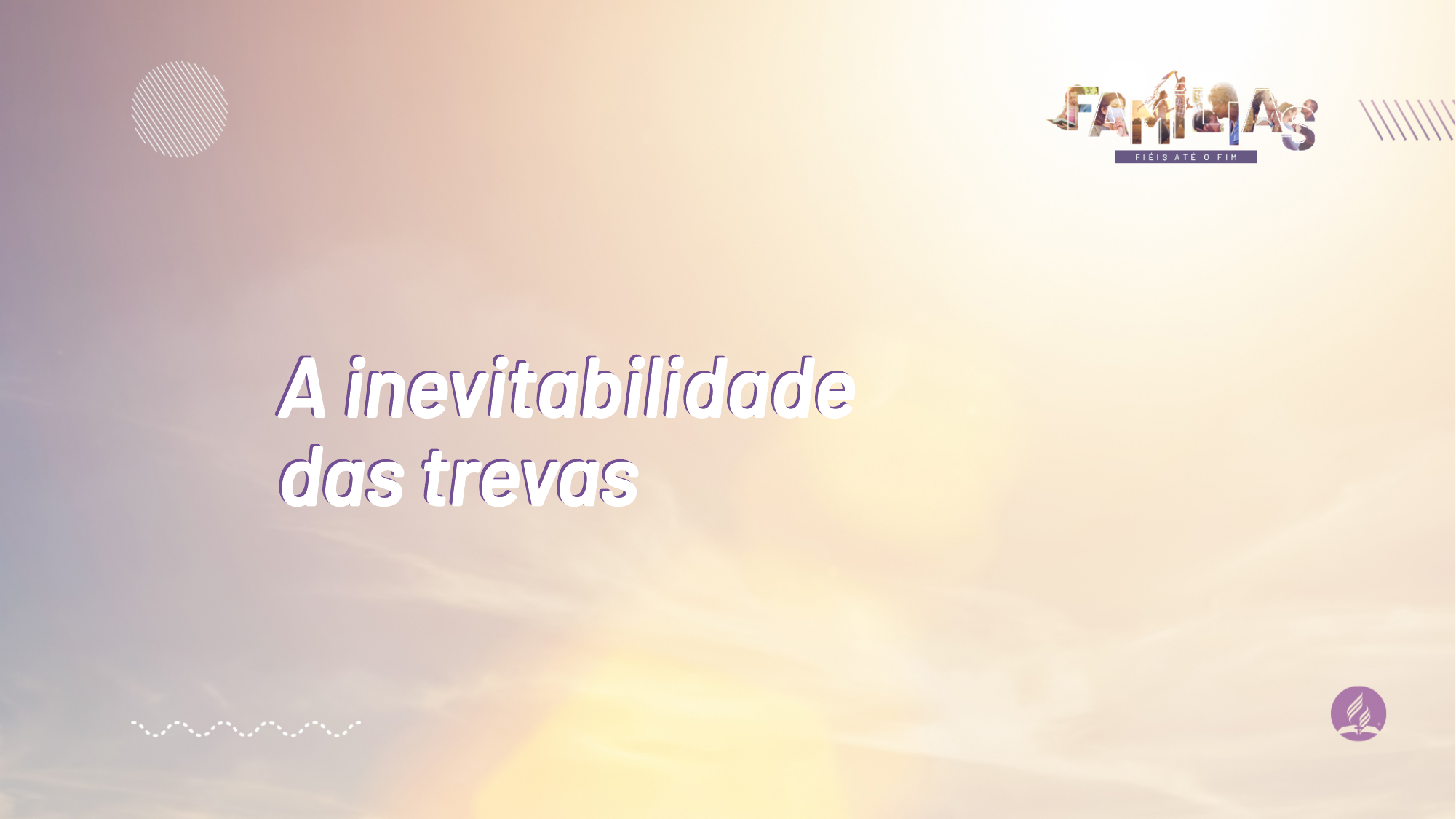

A inevitabilidade das trevas
A inevitabilidade das trevas